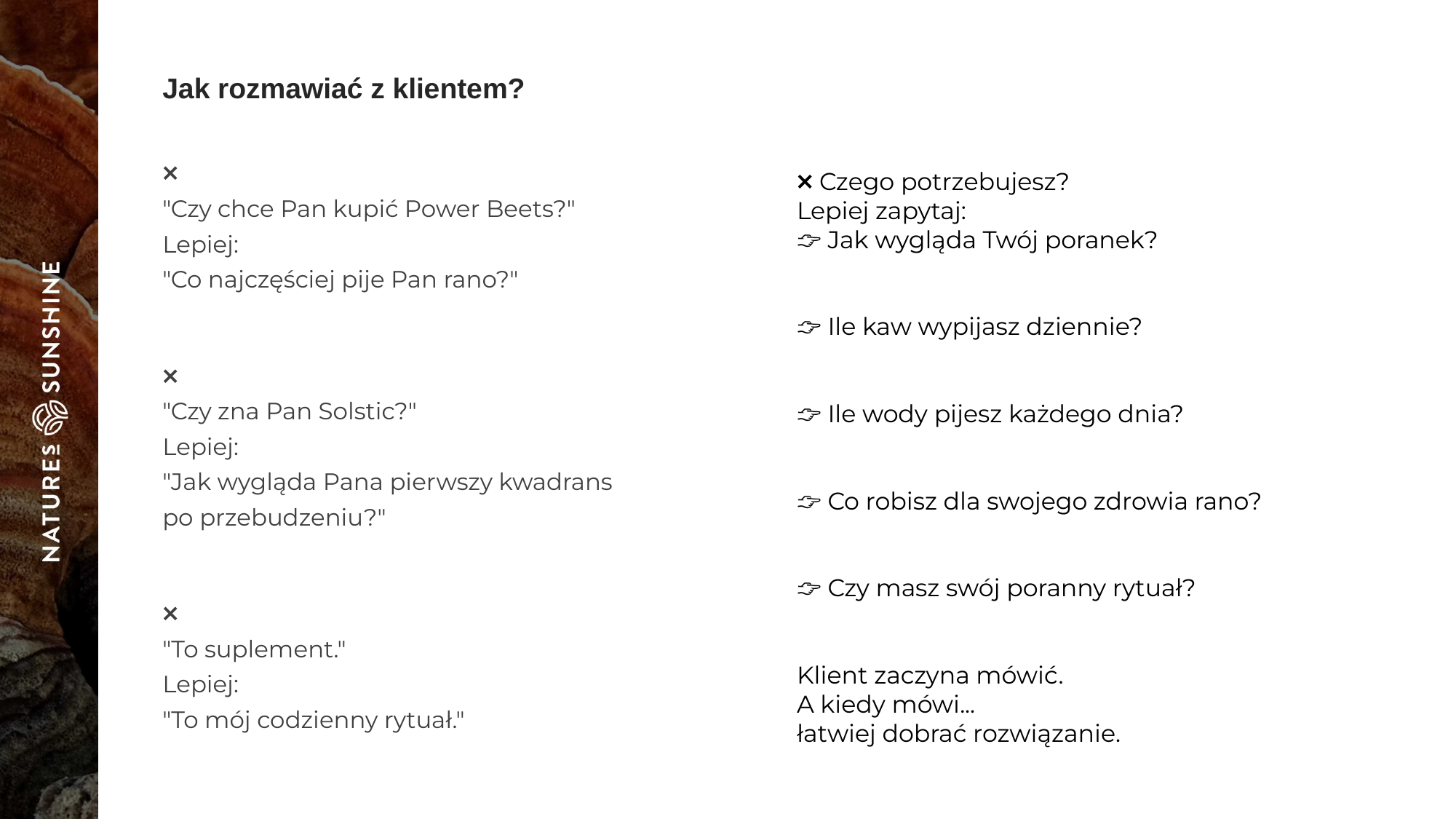

# Jak rozmawiać z klientem?
❌
"Czy chce Pan kupić Power Beets?"
Lepiej:
"Co najczęściej pije Pan rano?"

❌
"Czy zna Pan Solstic?"
Lepiej:
"Jak wygląda Pana pierwszy kwadrans
po przebudzeniu?"

❌
"To suplement."
Lepiej:
"To mój codzienny rytuał."

❌ Czego potrzebujesz?
Lepiej zapytaj:
👉 Jak wygląda Twój poranek?

👉 Ile kaw wypijasz dziennie?

👉 Ile wody pijesz każdego dnia?

👉 Co robisz dla swojego zdrowia rano?

👉 Czy masz swój poranny rytuał?

Klient zaczyna mówić.
A kiedy mówi...
łatwiej dobrać rozwiązanie.